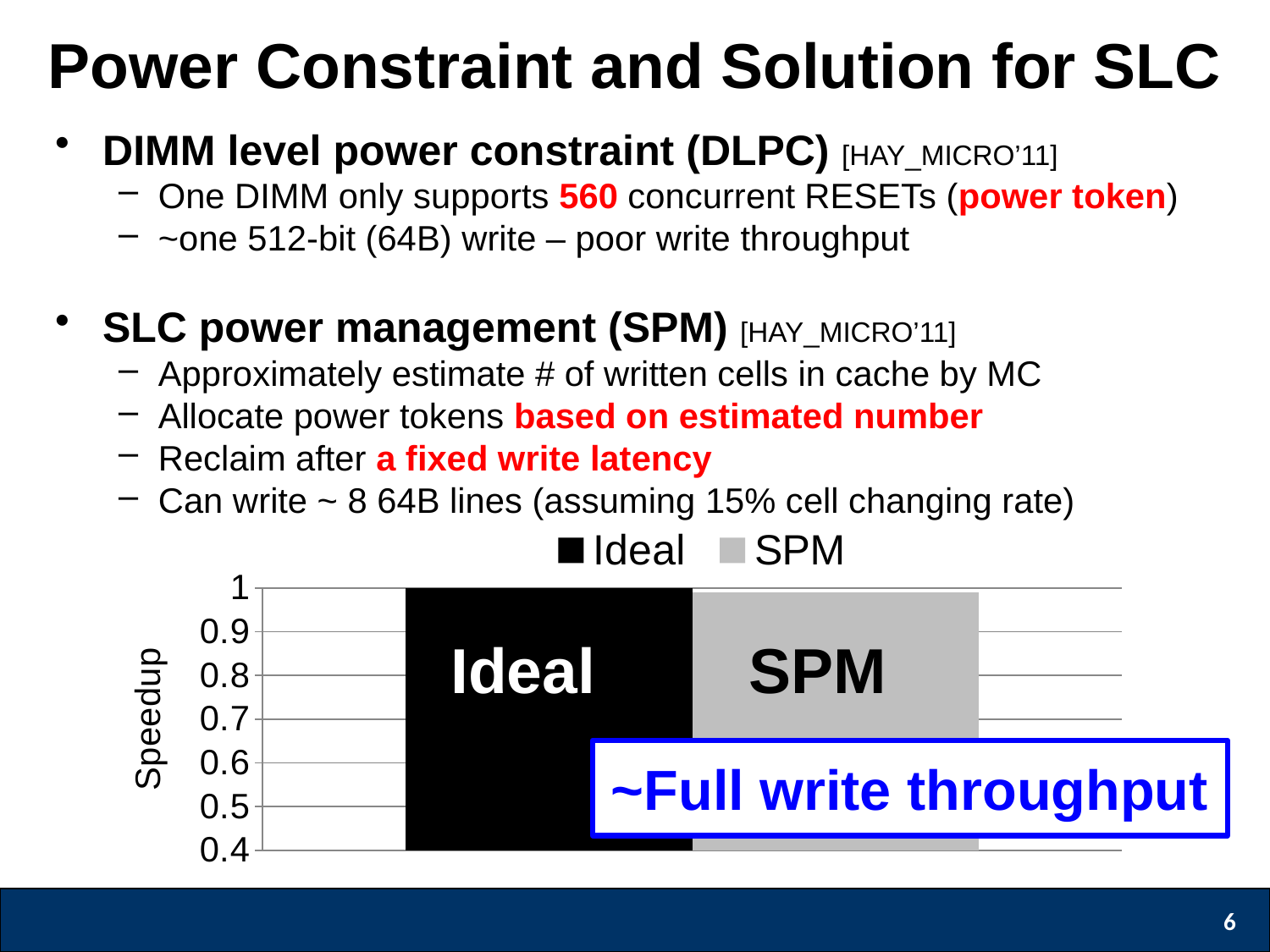

Power Constraint and Solution for SLC
DIMM level power constraint (DLPC) [HAY_MICRO’11]
One DIMM only supports 560 concurrent RESETs (power token)
~one 512-bit (64B) write – poor write throughput

SLC power management (SPM) [HAY_MICRO’11]
Approximately estimate # of written cells in cache by MC
Allocate power tokens based on estimated number
Reclaim after a fixed write latency
Can write ~ 8 64B lines (assuming 15% cell changing rate)

### Chart

| Category | Ideal | SPM |
|---|---|---|
Ideal
SPM
~Full write throughput
6